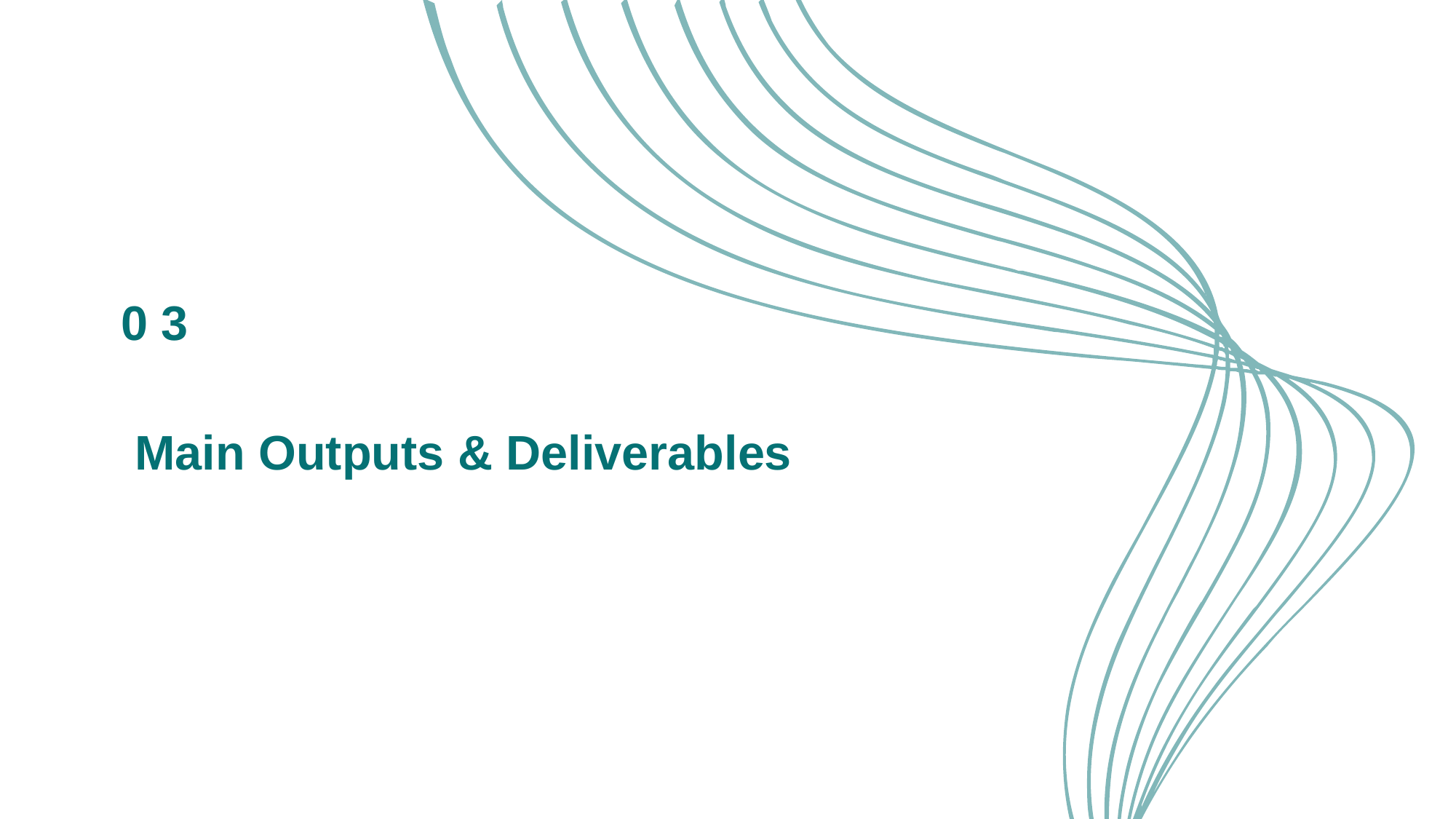

0 3
# Main Outputs & Deliverables